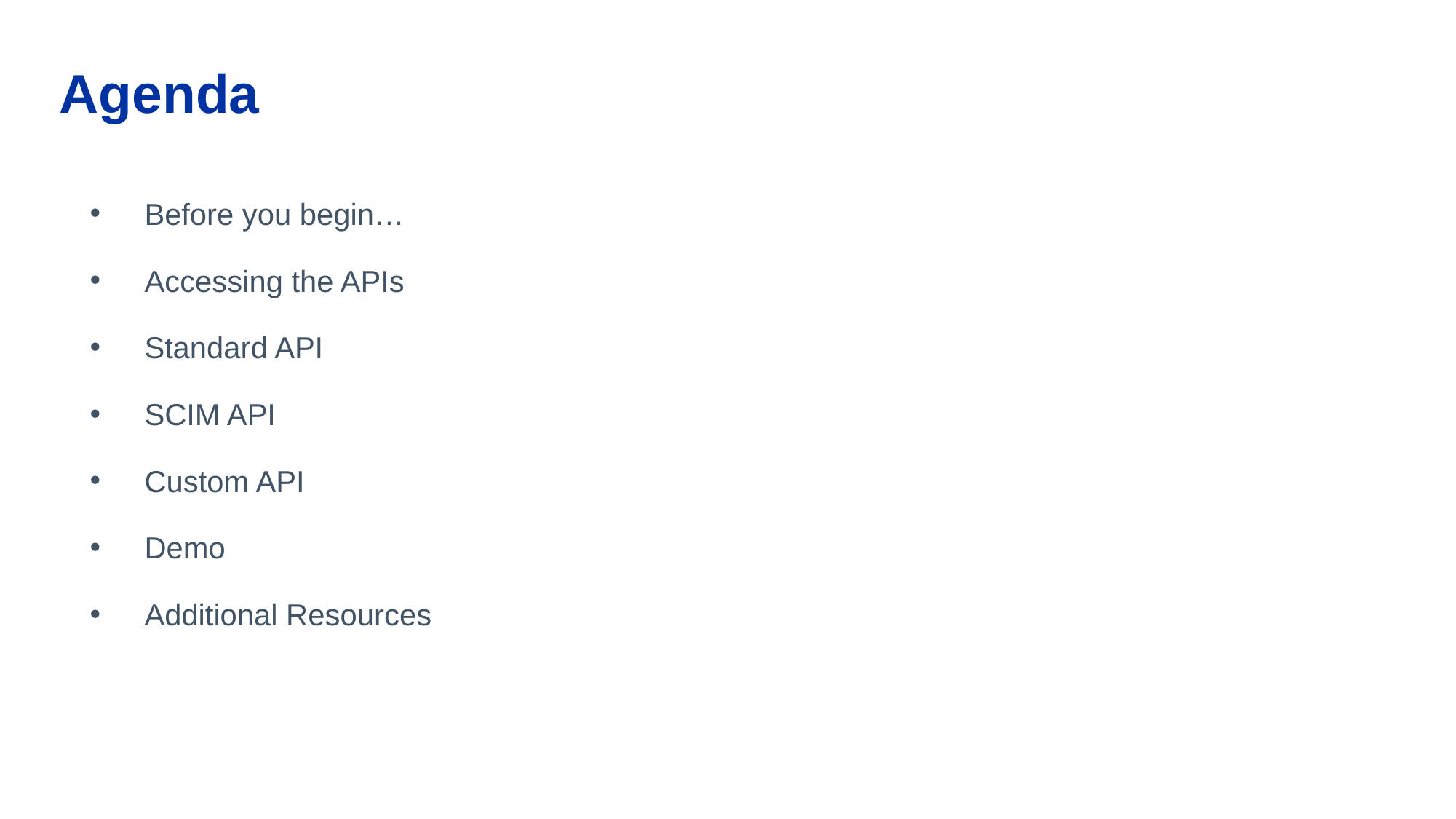

# Agenda
Before you begin…
Accessing the APIs
Standard API
SCIM API
Custom API
Demo
Additional Resources